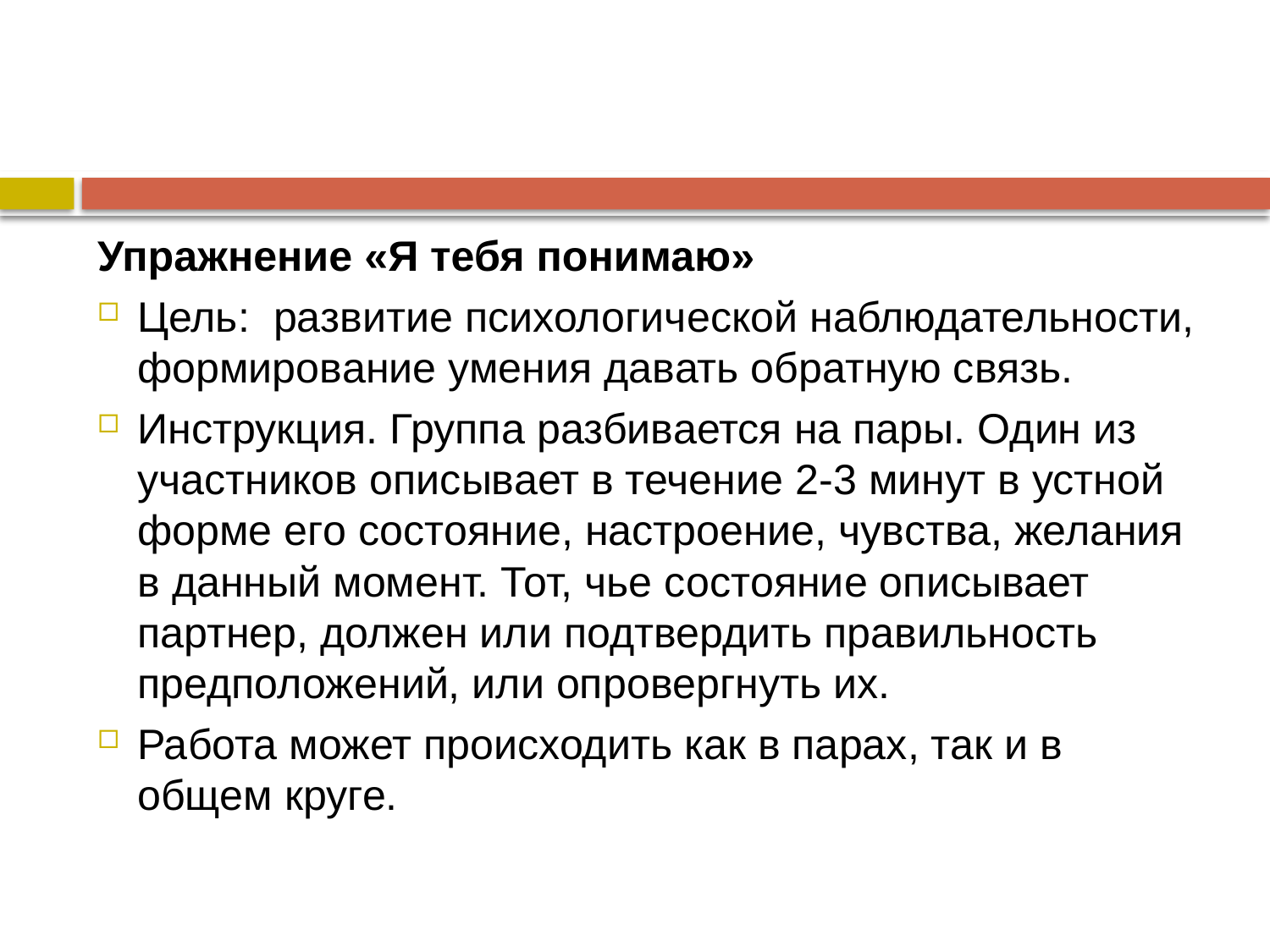

#
Упражнение «Я тебя понимаю»
Цель:  развитие психологической наблюдательности, формирование умения давать обратную связь.
Инструкция. Группа разбивается на пары. Один из участников описывает в течение 2-3 минут в устной форме его состояние, настроение, чувства, желания в данный момент. Тот, чье состояние описывает партнер, должен или подтвердить правильность предположений, или опровергнуть их.
Работа может происходить как в парах, так и в общем круге.